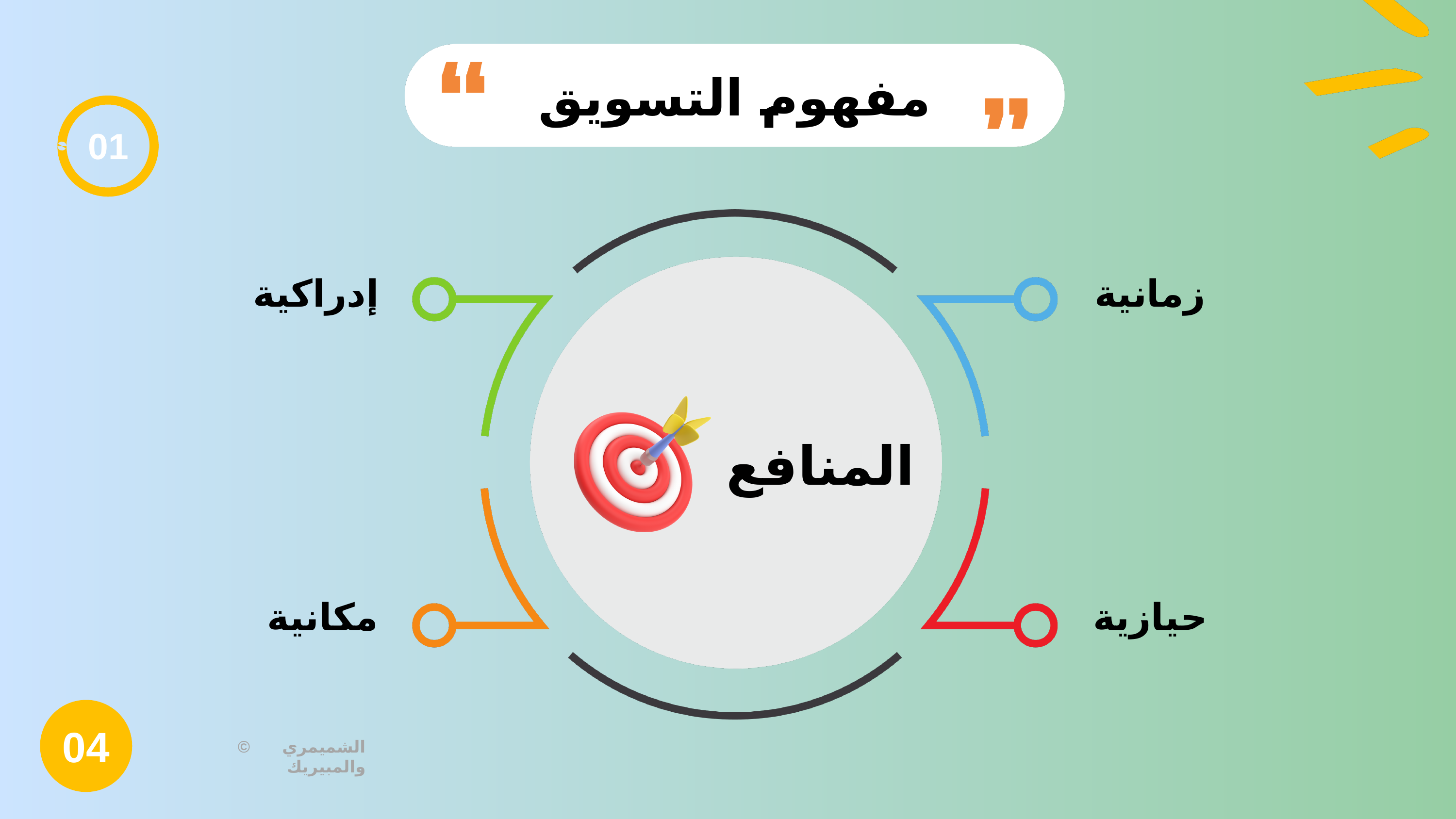

مفهوم التسويق

01

إدراكية
زمانية

المنافع
مكانية
حيازية

04
©       الشميمري والمبيريك